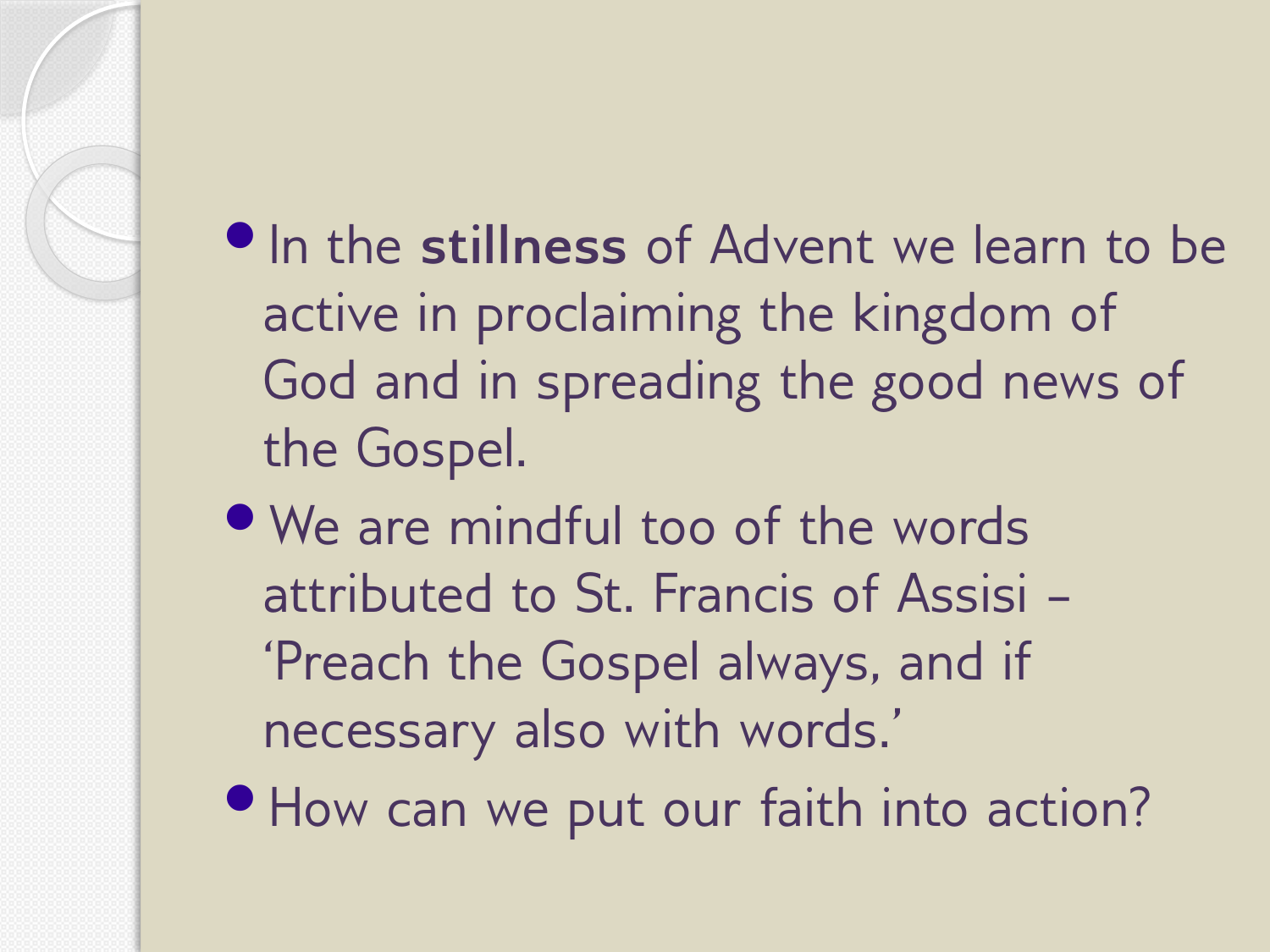

#
In the stillness of Advent we learn to be active in proclaiming the kingdom of God and in spreading the good news of the Gospel.
We are mindful too of the words attributed to St. Francis of Assisi – ‘Preach the Gospel always, and if necessary also with words.’
How can we put our faith into action?